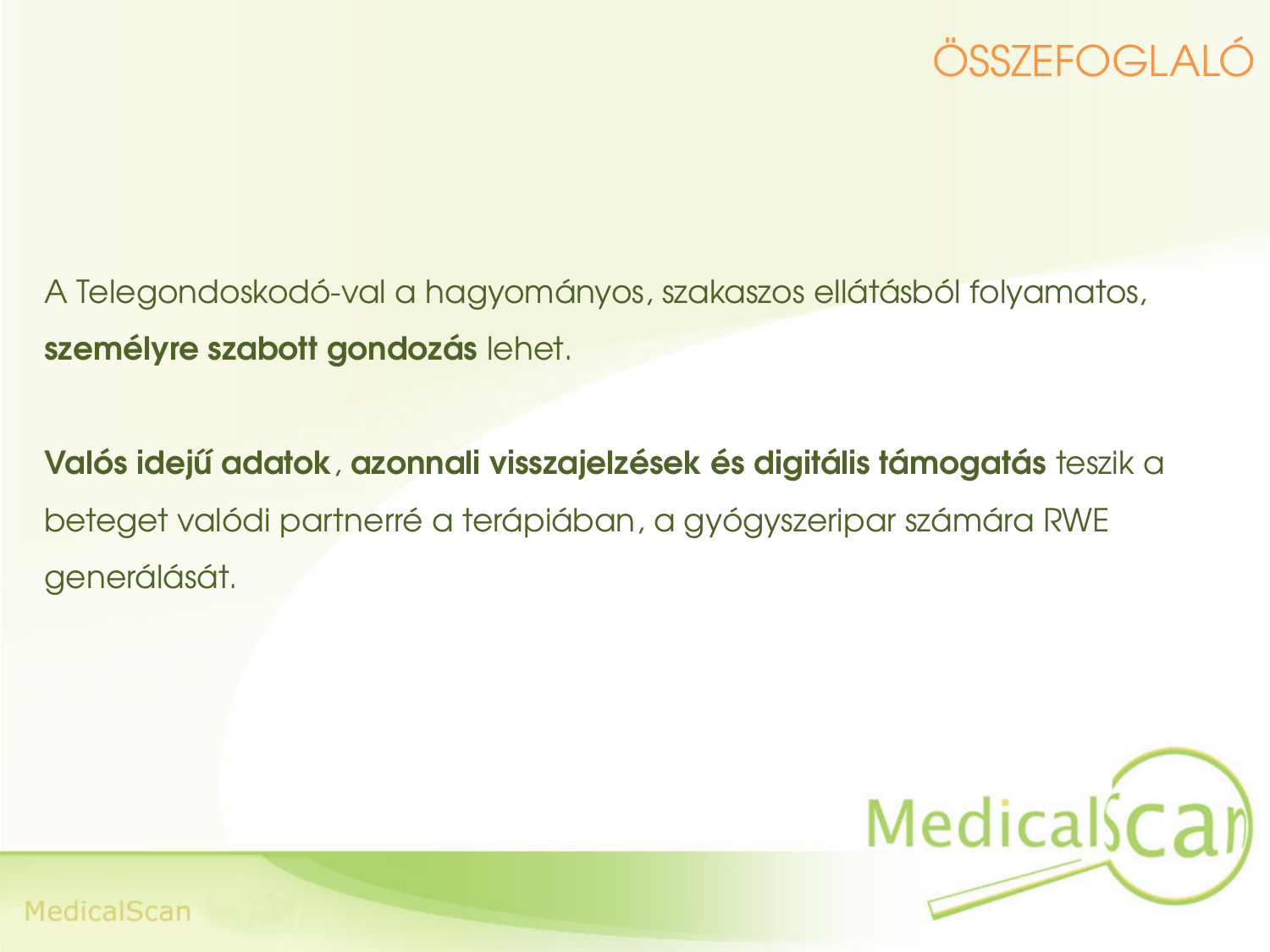

# ÖSSZEFOGLALÓ
A Telegondoskodó-val a hagyományos, szakaszos ellátásból folyamatos, személyre szabott gondozás lehet.

Valós idejű adatok, azonnali visszajelzések és digitális támogatás teszik a beteget valódi partnerré a terápiában, a gyógyszeripar számára RWE generálását.